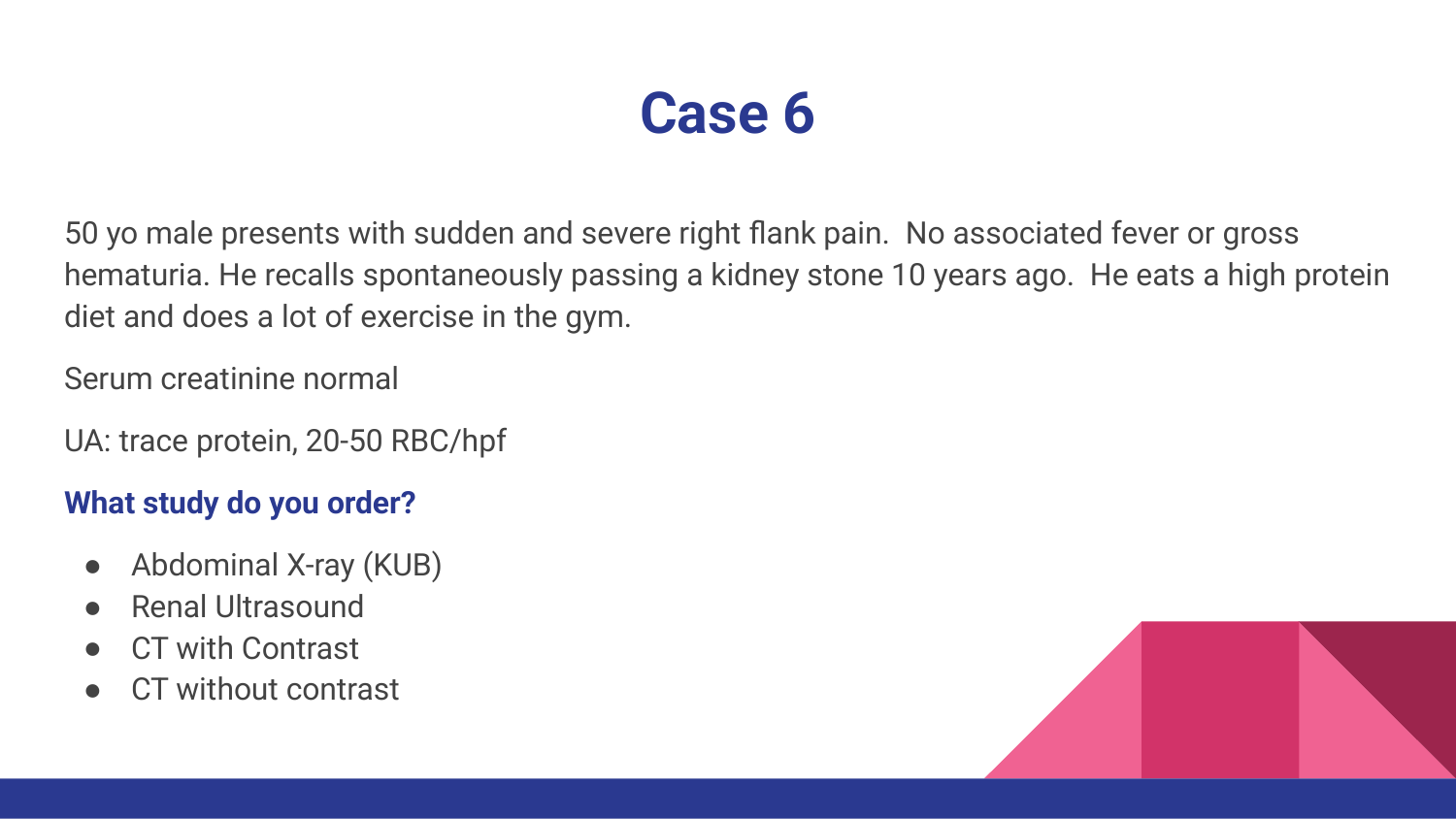

# Case 6
50 yo male presents with sudden and severe right flank pain.  No associated fever or gross hematuria. He recalls spontaneously passing a kidney stone 10 years ago.  He eats a high protein diet and does a lot of exercise in the gym.
Serum creatinine normal
UA: trace protein, 20-50 RBC/hpf
What study do you order?
Abdominal X-ray (KUB)
Renal Ultrasound
CT with Contrast
CT without contrast